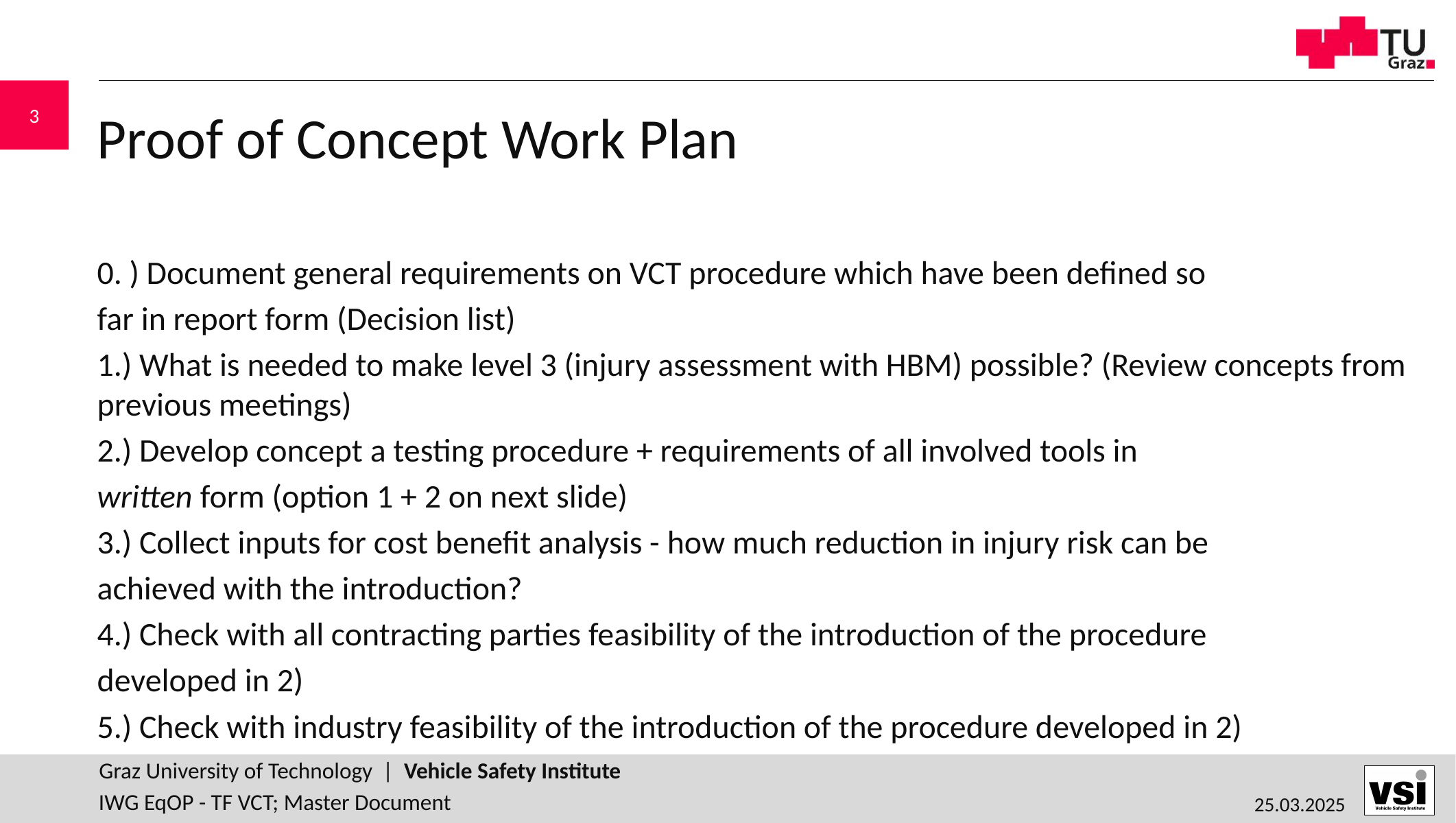

# Proof of Concept Work Plan
0. ) Document general requirements on VCT procedure which have been defined so
far in report form (Decision list)
1.) What is needed to make level 3 (injury assessment with HBM) possible? (Review concepts from previous meetings)
2.) Develop concept a testing procedure + requirements of all involved tools in
written form (option 1 + 2 on next slide)
3.) Collect inputs for cost benefit analysis - how much reduction in injury risk can be
achieved with the introduction?
4.) Check with all contracting parties feasibility of the introduction of the procedure
developed in 2)
5.) Check with industry feasibility of the introduction of the procedure developed in 2)
IWG EqOP - TF VCT; Master Document